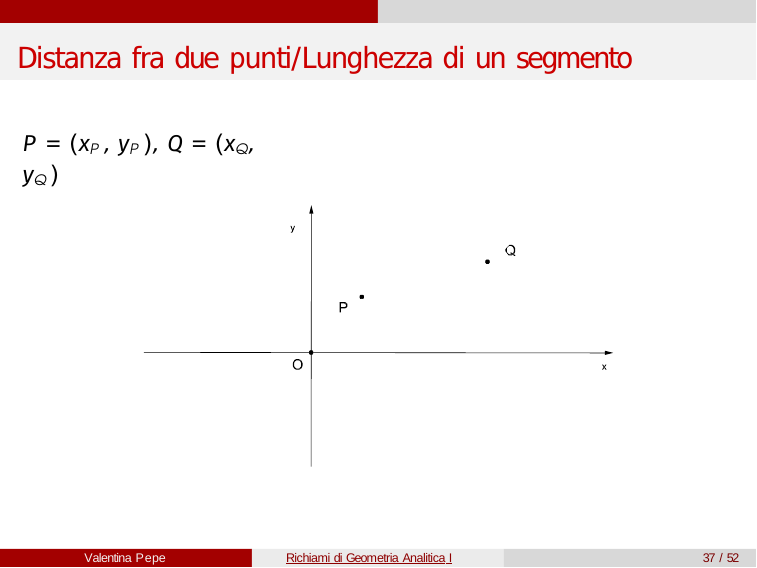

# Distanza fra due punti/Lunghezza di un segmento
P = (xP, yP ), Q = (xQ, yQ )

Valentina Pepe
Richiami di Geometria Analitica I
37 / 52